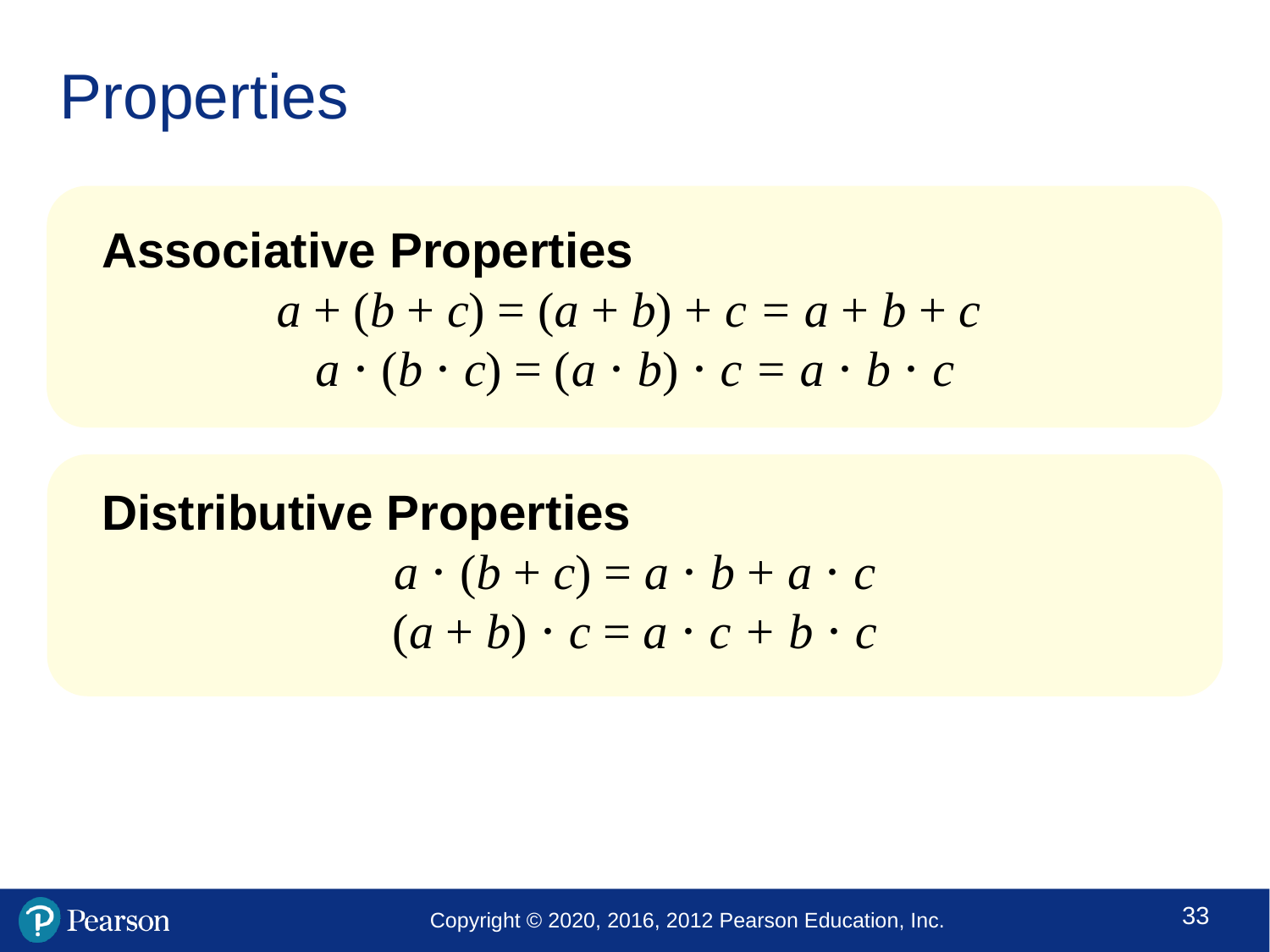

# Properties

Associative Properties
a + (b + c) = (a + b) + c = a + b + c
a ⋅ (b ⋅ c) = (a ⋅ b) ⋅ c = a ⋅ b ⋅ c

Distributive Properties
a ⋅ (b + c) = a ⋅ b + a ⋅ c
(a + b) ⋅ c = a ⋅ c + b ⋅ c